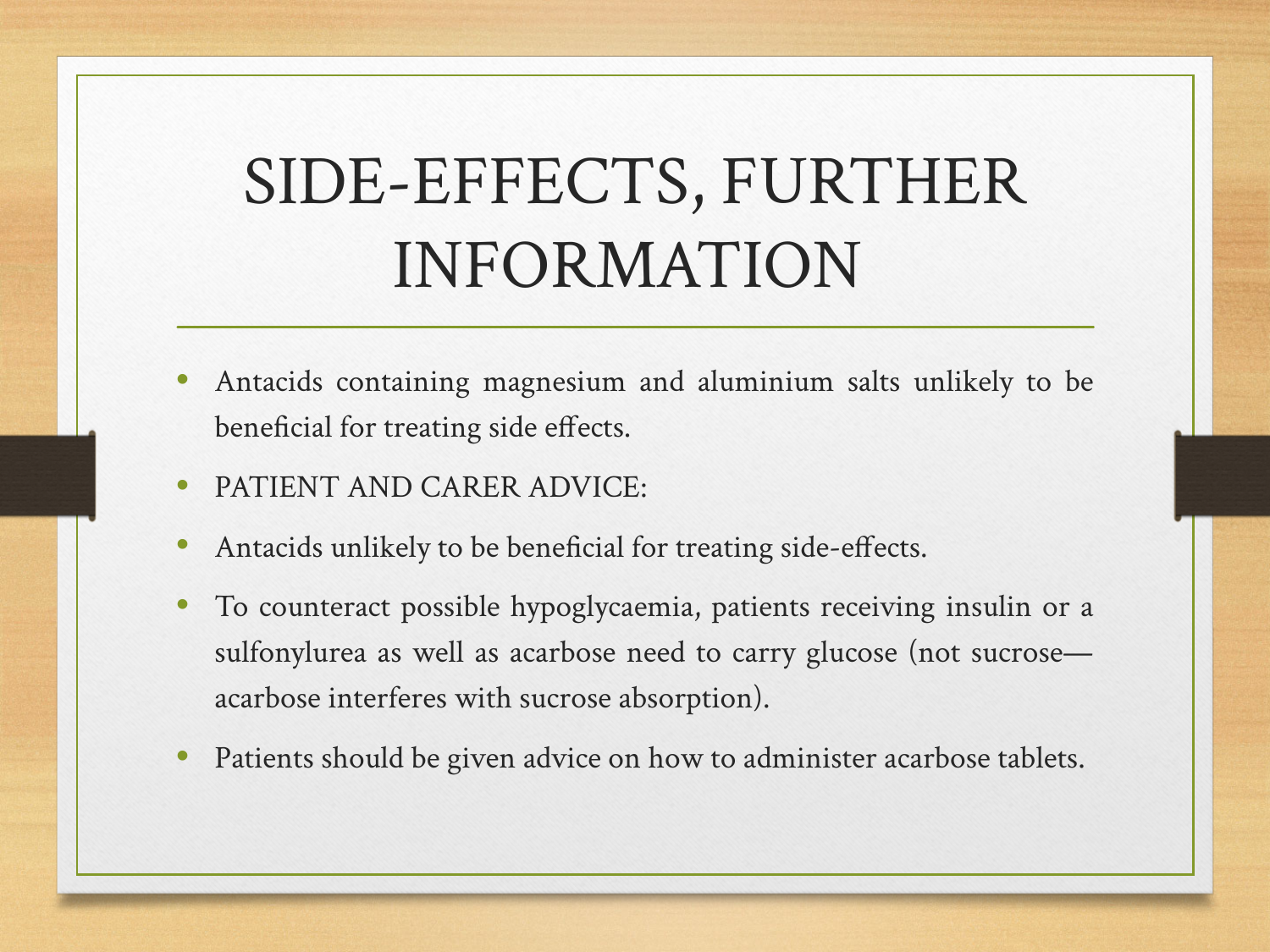

# SIDE-EFFECTS, FURTHER INFORMATION
Antacids containing magnesium and aluminium salts unlikely to be beneficial for treating side effects.
PATIENT AND CARER ADVICE:
Antacids unlikely to be beneficial for treating side-effects.
To counteract possible hypoglycaemia, patients receiving insulin or a sulfonylurea as well as acarbose need to carry glucose (not sucrose—acarbose interferes with sucrose absorption).
Patients should be given advice on how to administer acarbose tablets.